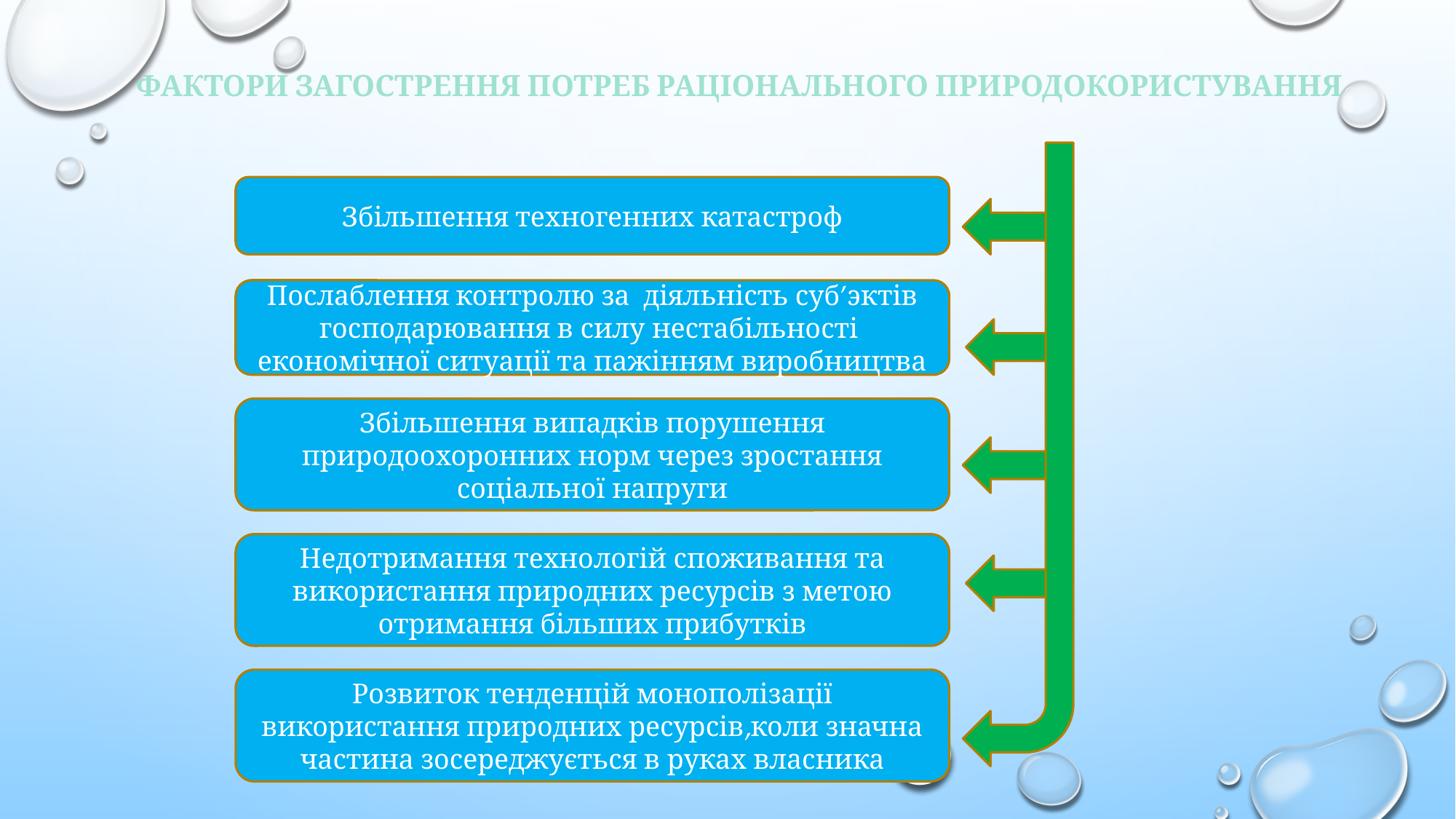

# Фактори загострення потреб раціонального природокористування

Збільшення техногенних катастроф

Послаблення контролю за  діяльність суб’эктів господарювання в силу нестабільності  економічної ситуації та пажінням виробництва

Збільшення випадків порушення природоохоронних норм через зростання соціальної напруги

Недотримання технологій споживання та використання природних ресурсів з метою отримання більших прибутків

Розвиток тенденцій монополізації використання природних ресурсів,коли значна частина зосереджується в руках власника